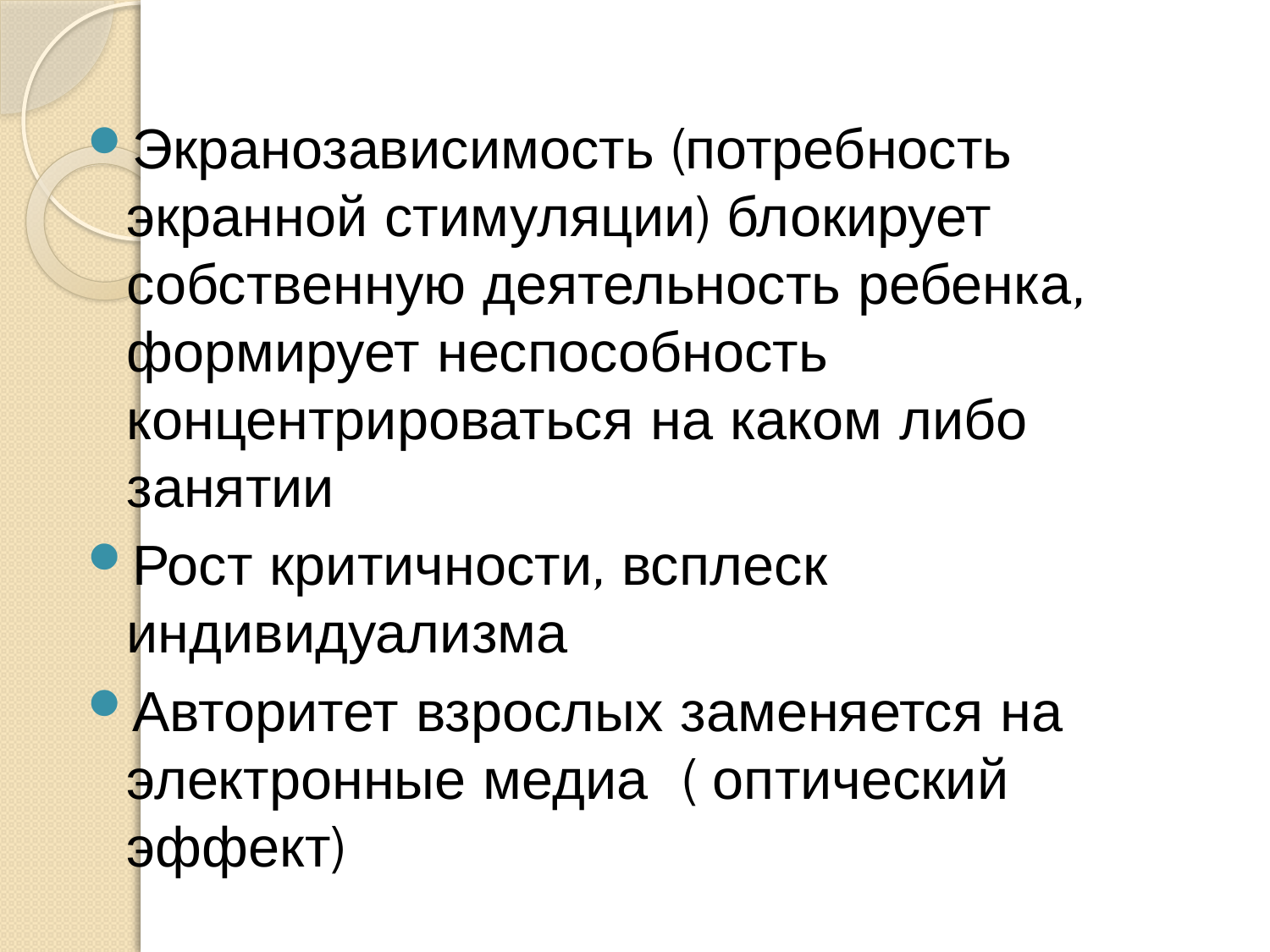

Экранозависимость (потребность экранной стимуляции) блокирует собственную деятельность ребенка, формирует неспособность концентрироваться на каком либо занятии
Рост критичности, всплеск индивидуализма
Авторитет взрослых заменяется на электронные медиа  ( оптический эффект)